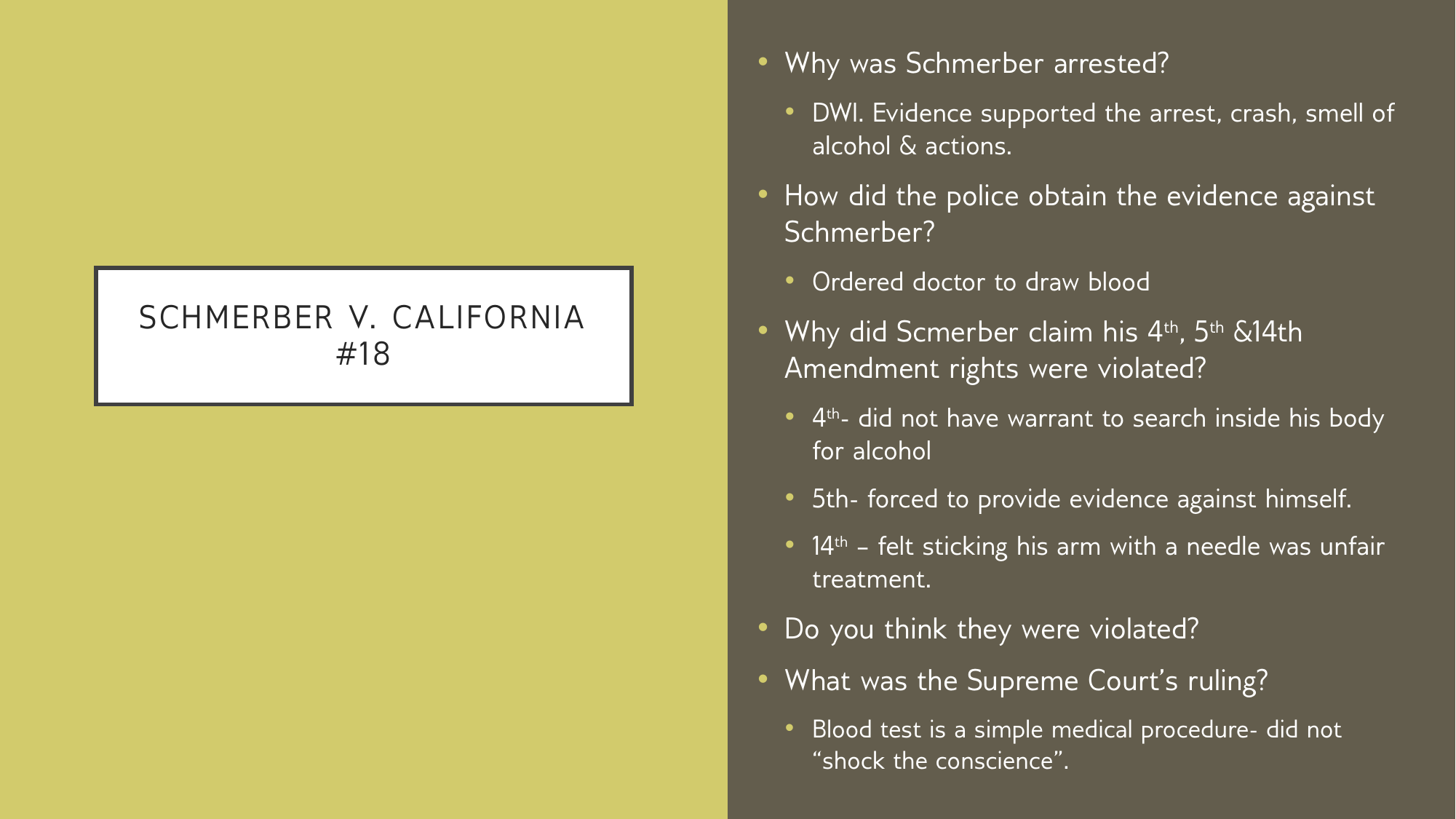

Why was Schmerber arrested?
DWI. Evidence supported the arrest, crash, smell of alcohol & actions.
How did the police obtain the evidence against Schmerber?
Ordered doctor to draw blood
Why did Scmerber claim his 4th, 5th &14th Amendment rights were violated?
4th- did not have warrant to search inside his body for alcohol
5th- forced to provide evidence against himself.
14th – felt sticking his arm with a needle was unfair treatment.
Do you think they were violated?
What was the Supreme Court’s ruling?
Blood test is a simple medical procedure- did not “shock the conscience”.
# Schmerber v. California #18